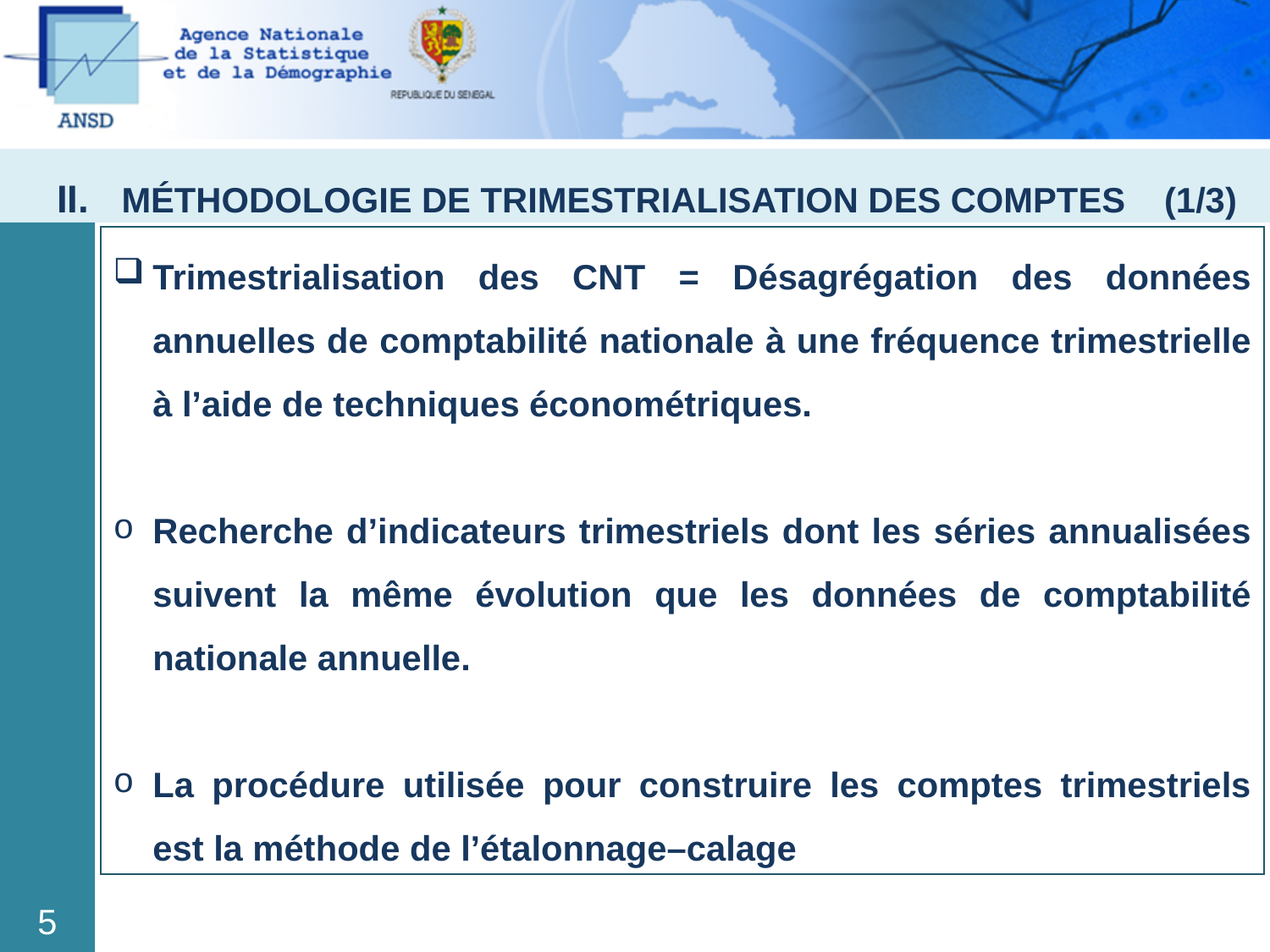

II.   MÉTHODOLOGIE DE TRIMESTRIALISATION DES COMPTES    (1/3)

Trimestrialisation des CNT = Désagrégation des données annuelles de comptabilité nationale à une fréquence trimestrielle à l’aide de techniques économétriques.

Recherche d’indicateurs trimestriels dont les séries annualisées suivent la même évolution que les données de comptabilité nationale annuelle.

La procédure utilisée pour construire les comptes trimestriels est la méthode de l’étalonnage–calage
5